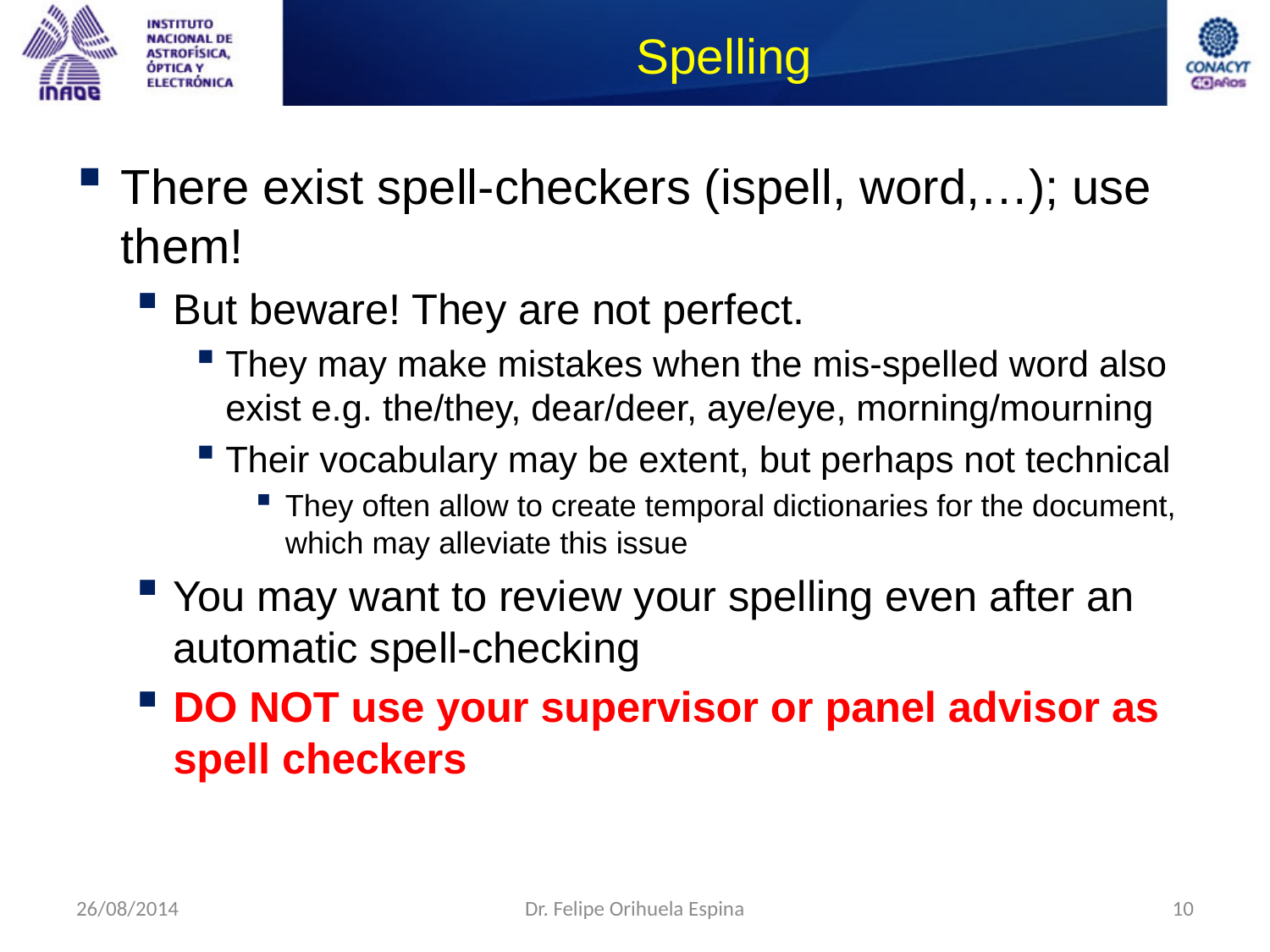

# Spelling
There exist spell-checkers (ispell, word,…); use them!
But beware! They are not perfect.
They may make mistakes when the mis-spelled word also exist e.g. the/they, dear/deer, aye/eye, morning/mourning
Their vocabulary may be extent, but perhaps not technical
They often allow to create temporal dictionaries for the document, which may alleviate this issue
You may want to review your spelling even after an automatic spell-checking
DO NOT use your supervisor or panel advisor as spell checkers
26/08/2014
Dr. Felipe Orihuela Espina
10